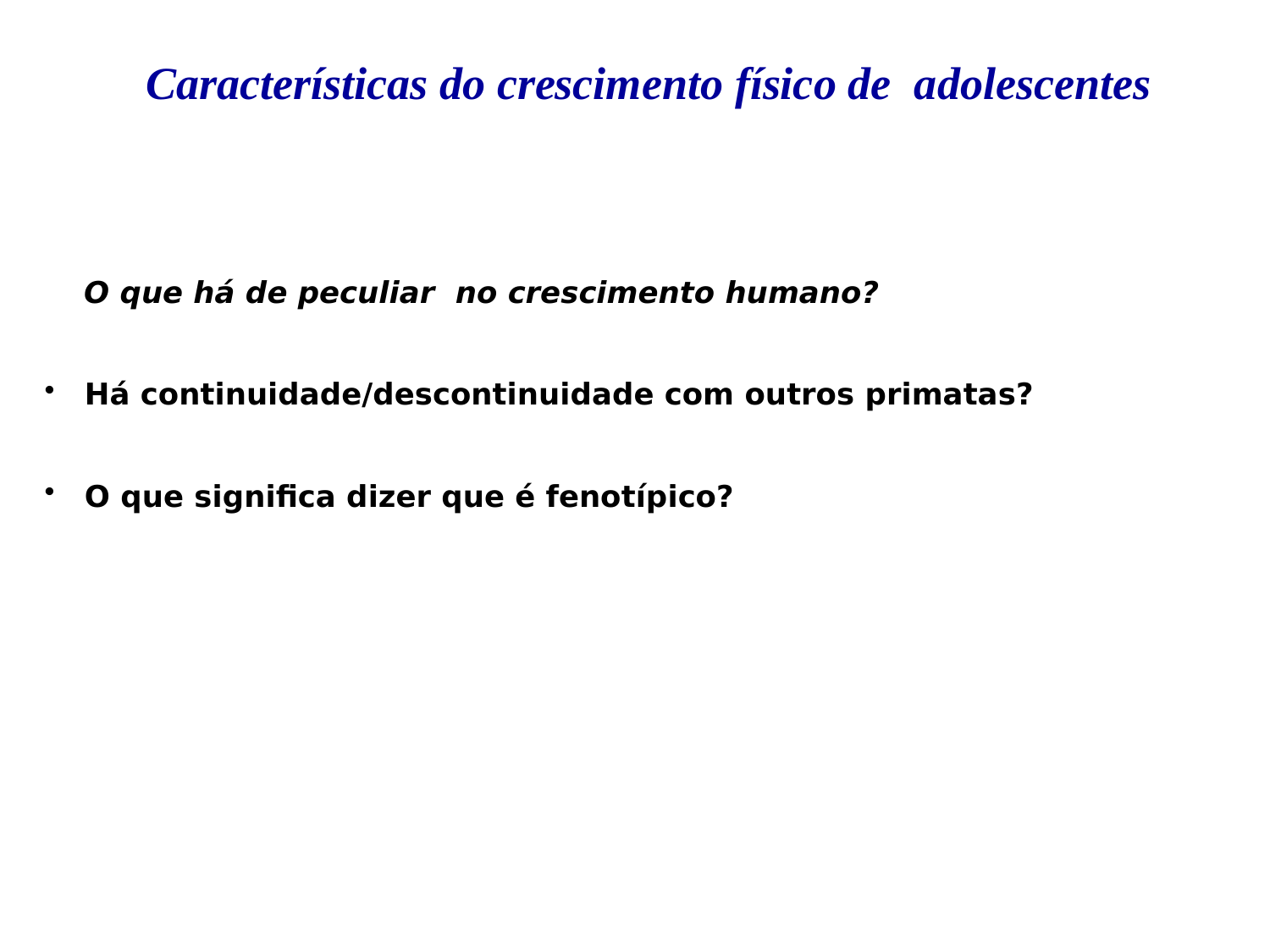

Características do crescimento físico de  adolescentes

 O que há de peculiar  no crescimento humano?

 Há continuidade/descontinuidade com outros primatas?

 O que significa dizer que é fenotípico?